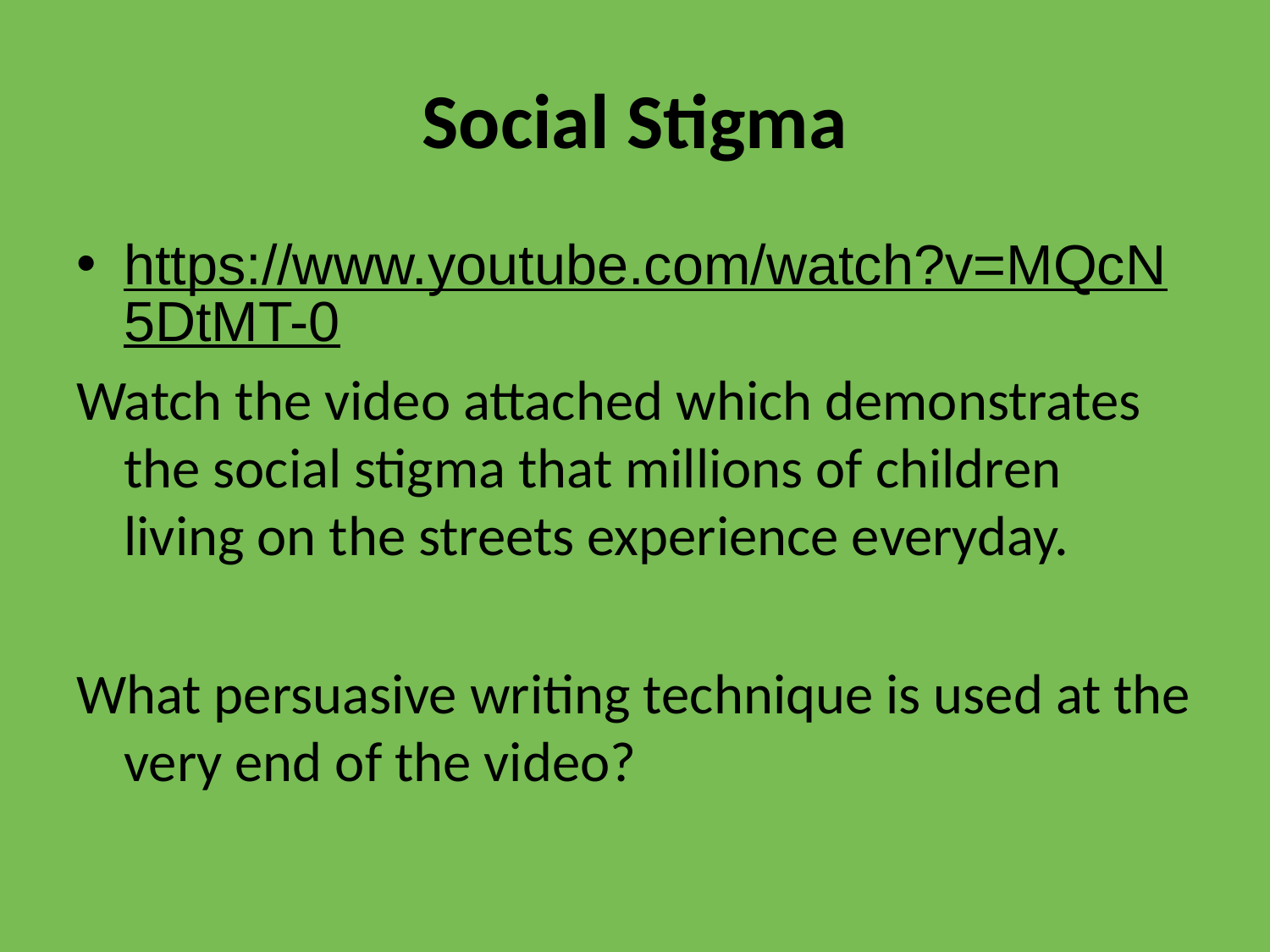

# Social Stigma
https://www.youtube.com/watch?v=MQcN5DtMT-0
Watch the video attached which demonstrates the social stigma that millions of children living on the streets experience everyday.

What persuasive writing technique is used at the very end of the video?